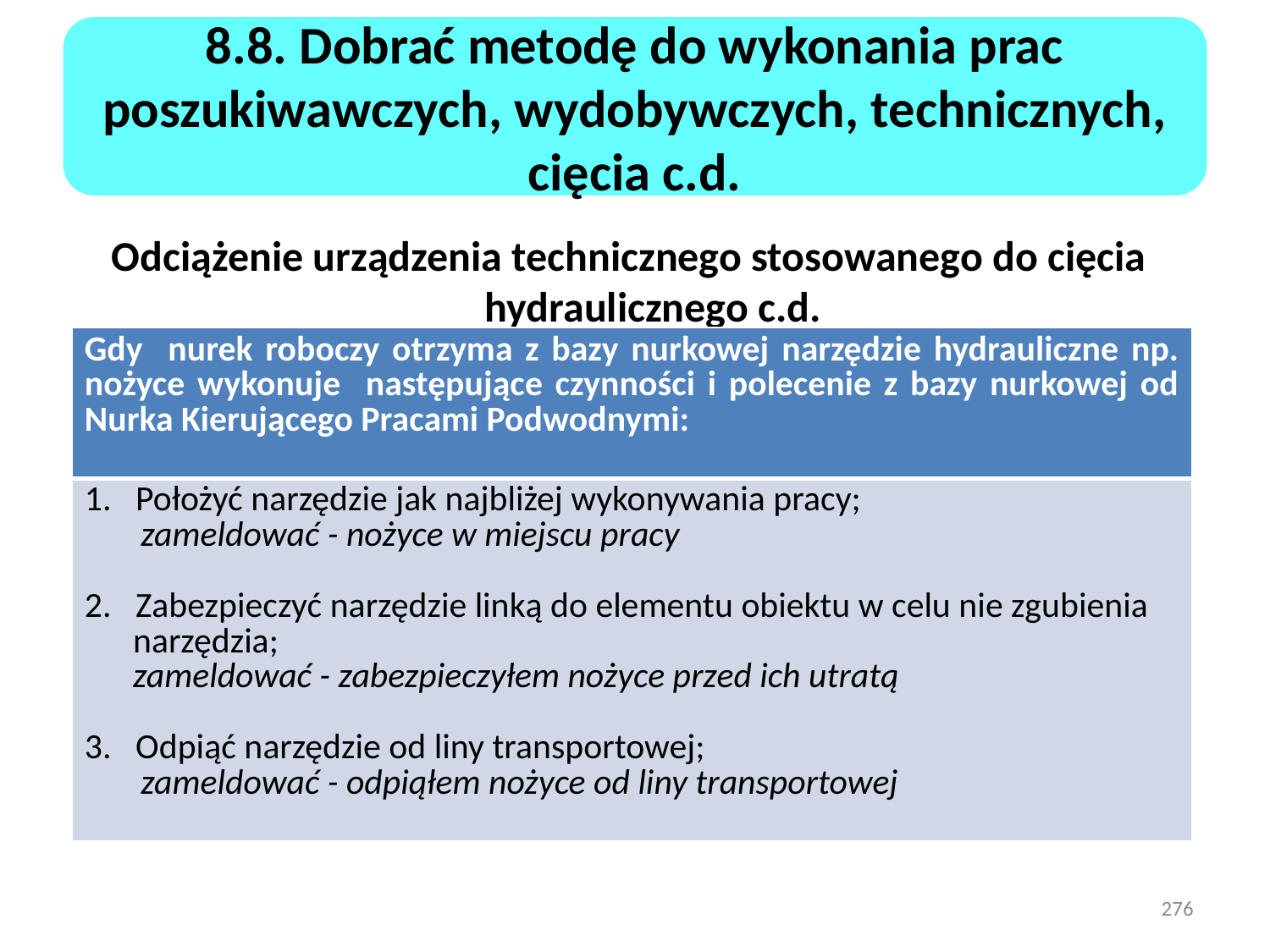

8.8. Dobrać metodę do wykonania prac poszukiwawczych, wydobywczych, technicznych, cięcia c.d.
Odciążenie urządzenia technicznego stosowanego do cięcia hydraulicznego c.d.

| Gdy nurek roboczy otrzyma z bazy nurkowej narzędzie hydrauliczne np. nożyce wykonuje następujące czynności i polecenie z bazy nurkowej od Nurka Kierującego Pracami Podwodnymi: |
| --- |
| 1. Położyć narzędzie jak najbliżej wykonywania pracy; zameldować - nożyce w miejscu pracy 2. Zabezpieczyć narzędzie linką do elementu obiektu w celu nie zgubienia narzędzia; zameldować - zabezpieczyłem nożyce przed ich utratą 3. Odpiąć narzędzie od liny transportowej; zameldować - odpiąłem nożyce od liny transportowej |
276